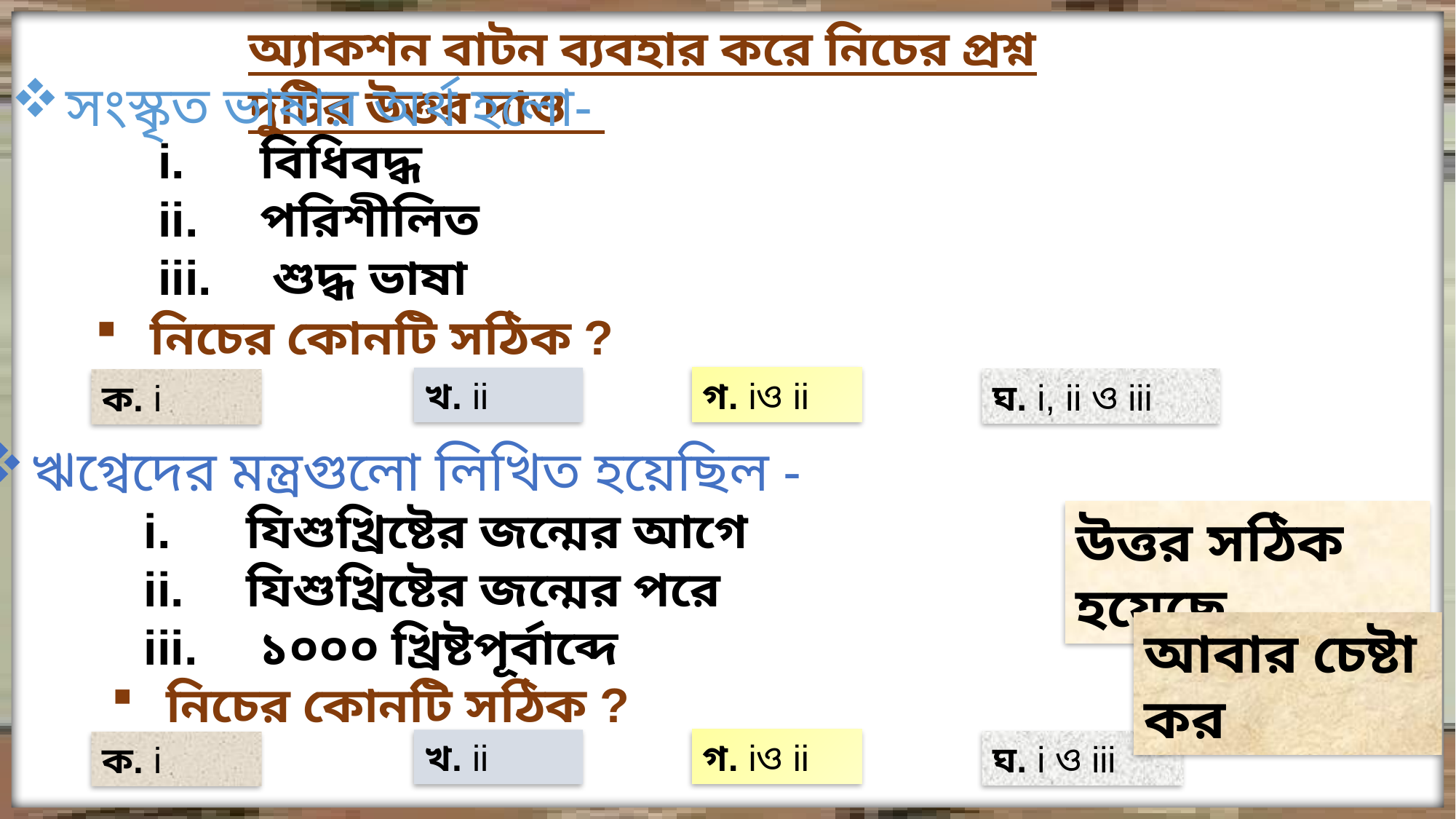

অ্যাকশন বাটন ব্যবহার করে নিচের প্রশ্ন দুটির উত্তর দাও
সংস্কৃত ভাষার অর্থ হলো-
বিধিবদ্ধ
পরিশীলিত
 শুদ্ধ ভাষা
নিচের কোনটি সঠিক ?
গ. iও ii
খ. ii
ঘ. i, ii ও iii
ক. i
ঋগ্বেদের মন্ত্রগুলো লিখিত হয়েছিল -
যিশুখ্রিষ্টের জন্মের আগে
যিশুখ্রিষ্টের জন্মের পরে
 ১০০০ খ্রিষ্টপূর্বাব্দে
উত্তর সঠিক হয়েছে
আবার চেষ্টা কর
নিচের কোনটি সঠিক ?
গ. iও ii
খ. ii
ঘ. i ও iii
ক. i